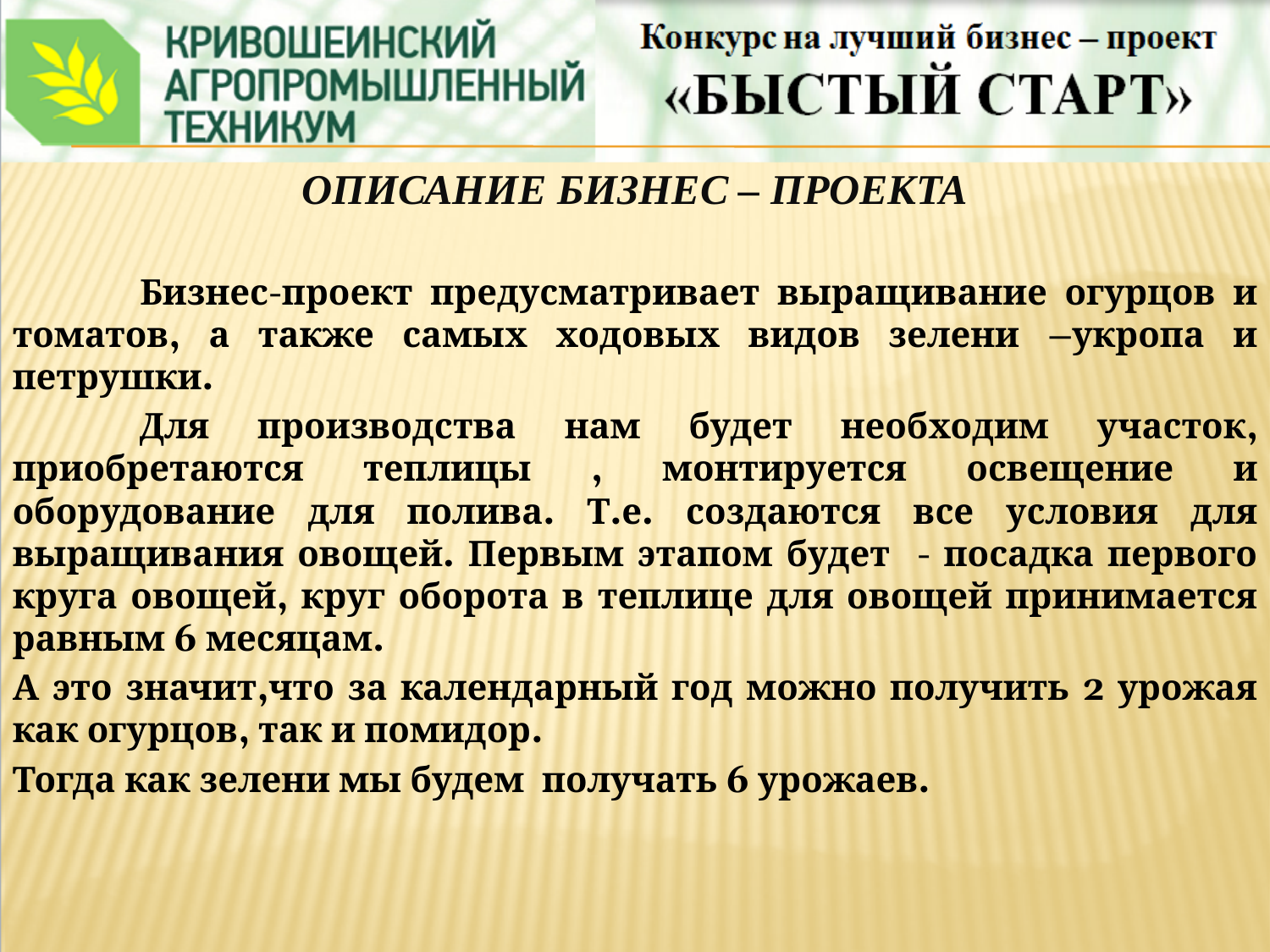

ОПИСАНИЕ БИЗНЕС – ПРОЕКТА

	Бизнес-проект предусматривает выращивание огурцов и томатов, а также самых ходовых видов зелени –укропа и петрушки.
	Для производства нам будет необходим участок, приобретаются теплицы , монтируется освещение и оборудование для полива. Т.е. создаются все условия для выращивания овощей. Первым этапом будет  - посадка первого круга овощей, круг оборота в теплице для овощей принимается равным 6 месяцам.
А это значит,что за календарный год можно получить 2 урожая как огурцов, так и помидор.
Тогда как зелени мы будем  получать 6 урожаев.